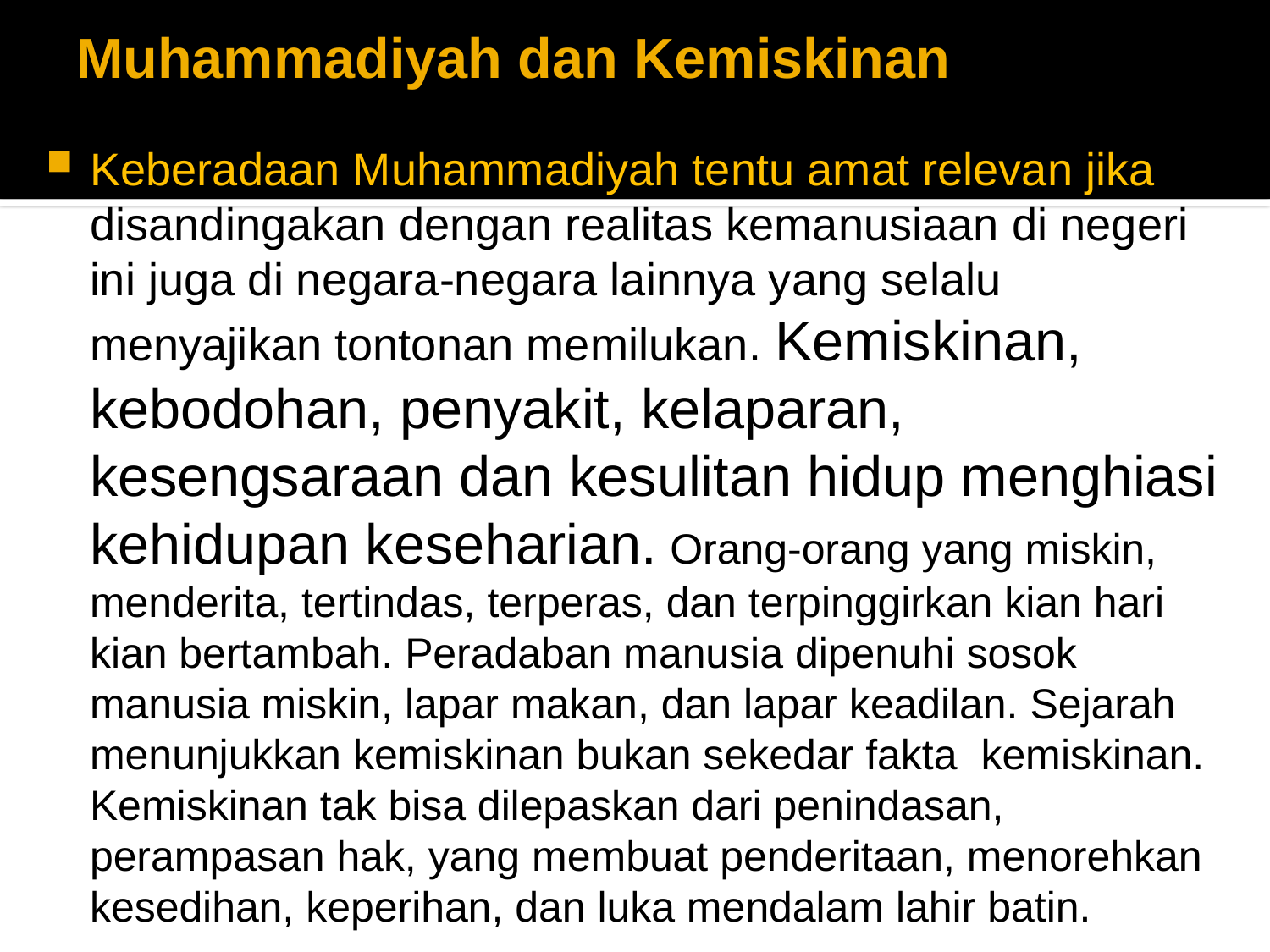

# Muhammadiyah dan Kemiskinan
Keberadaan Muhammadiyah tentu amat relevan jika disandingakan dengan realitas kemanusiaan di negeri ini juga di negara-negara lainnya yang selalu menyajikan tontonan memilukan. Kemiskinan, kebodohan, penyakit, kelaparan, kesengsaraan dan kesulitan hidup menghiasi kehidupan keseharian. Orang-orang yang miskin, menderita, tertindas, terperas, dan terpinggirkan kian hari kian bertambah. Peradaban manusia dipenuhi sosok manusia miskin, lapar makan, dan lapar keadilan. Sejarah menunjukkan kemiskinan bukan sekedar fakta  kemiskinan. Kemiskinan tak bisa dilepaskan dari penindasan, perampasan hak, yang membuat penderitaan, menorehkan kesedihan, keperihan, dan luka mendalam lahir batin.